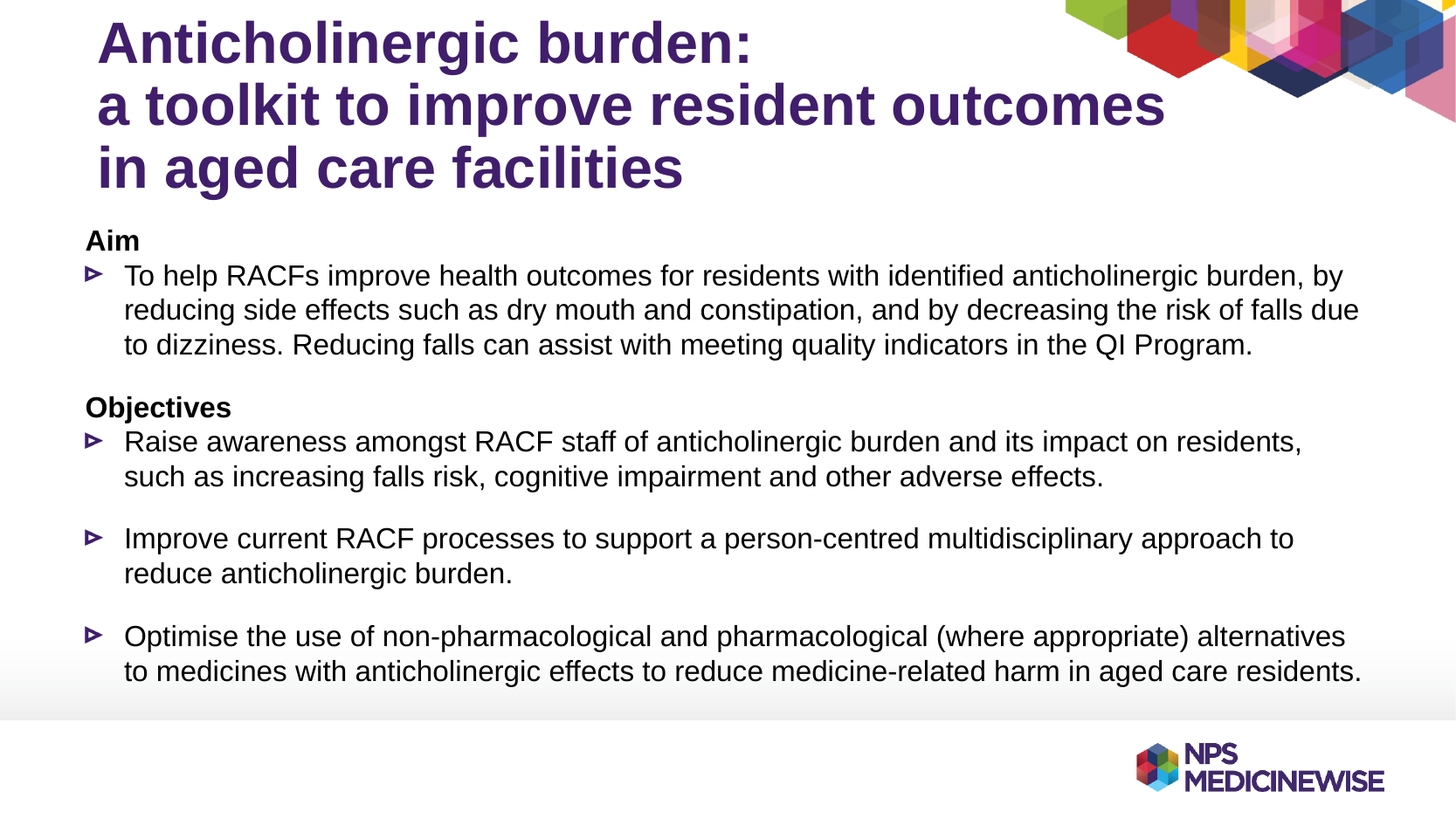

# Anticholinergic burden: a toolkit to improve resident outcomes in aged care facilities
Aim
To help RACFs improve health outcomes for residents with identified anticholinergic burden, by reducing side effects such as dry mouth and constipation, and by decreasing the risk of falls due to dizziness. Reducing falls can assist with meeting quality indicators in the QI Program.
Objectives
Raise awareness amongst RACF staff of anticholinergic burden and its impact on residents, such as increasing falls risk, cognitive impairment and other adverse effects.
Improve current RACF processes to support a person-centred multidisciplinary approach to reduce anticholinergic burden.
Optimise the use of non-pharmacological and pharmacological (where appropriate) alternatives to medicines with anticholinergic effects to reduce medicine-related harm in aged care residents.